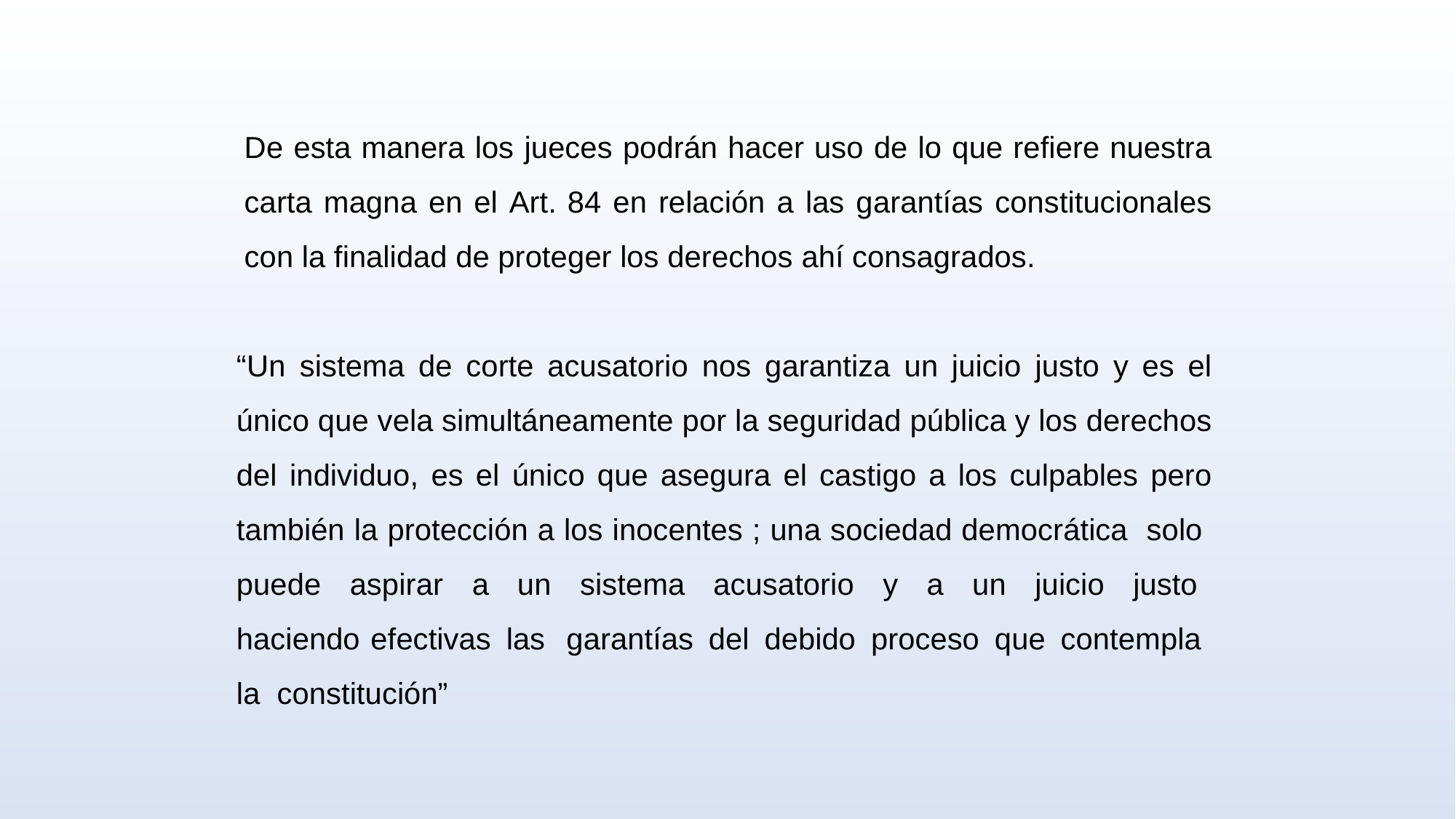

De esta manera los jueces podrán hacer uso de lo que refiere nuestra carta magna en el Art. 84 en relación a las garantías constitucionales con la finalidad de proteger los derechos ahí consagrados.

“Un sistema de corte acusatorio nos garantiza un juicio justo y es el único que vela simultáneamente por la seguridad pública y los derechos del individuo, es el único que asegura el castigo a los culpables pero también la protección a los inocentes ; una sociedad democrática  solo  puede  aspirar  a  un  sistema  acusatorio  y  a  un  juicio  justo  haciendo efectivas las  garantías del debido proceso que contempla  la  constitución”